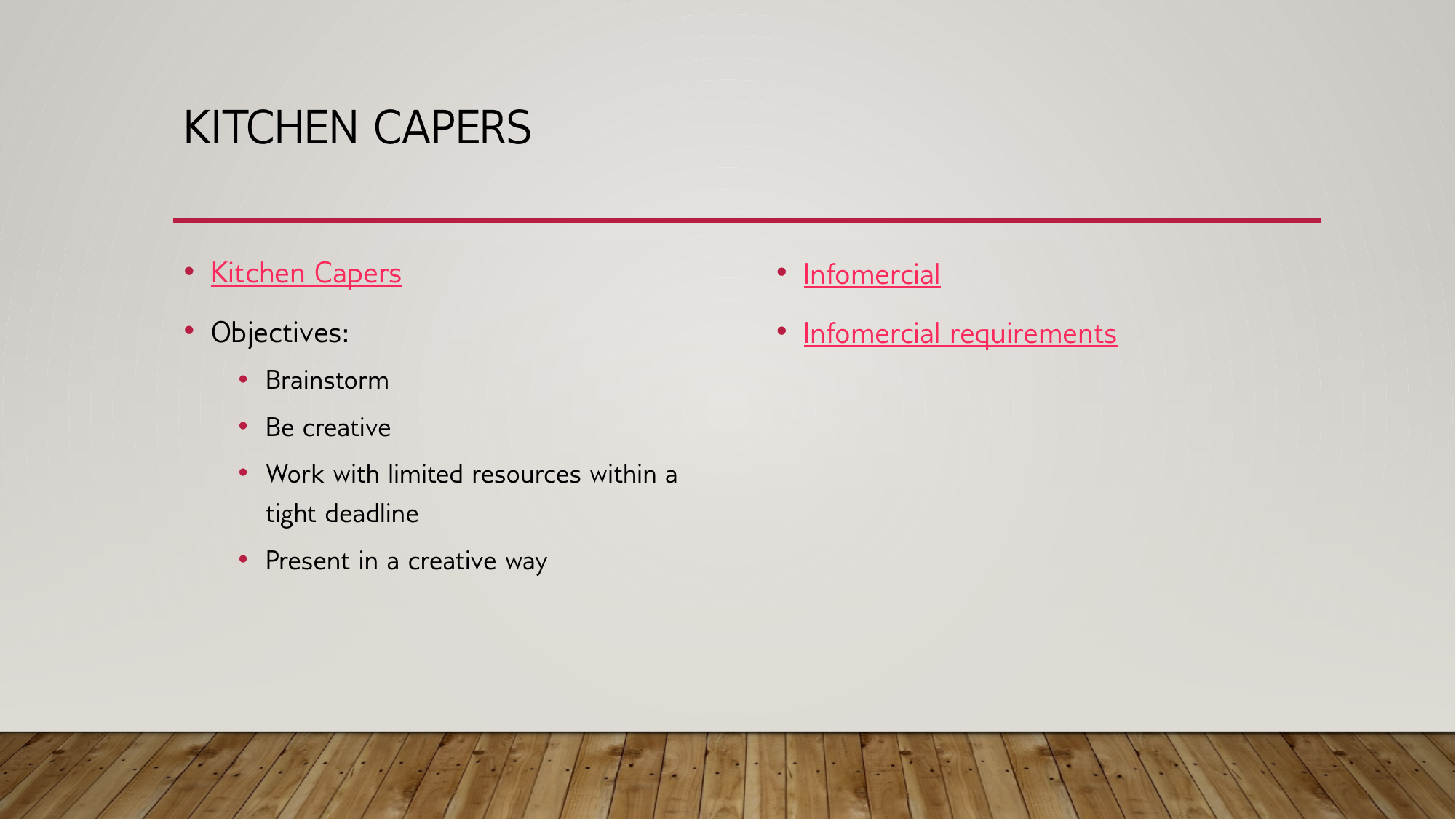

# Kitchen Capers
Kitchen Capers
Objectives:
Brainstorm
Be creative
Work with limited resources within a tight deadline
Present in a creative way

Infomercial
Infomercial requirements